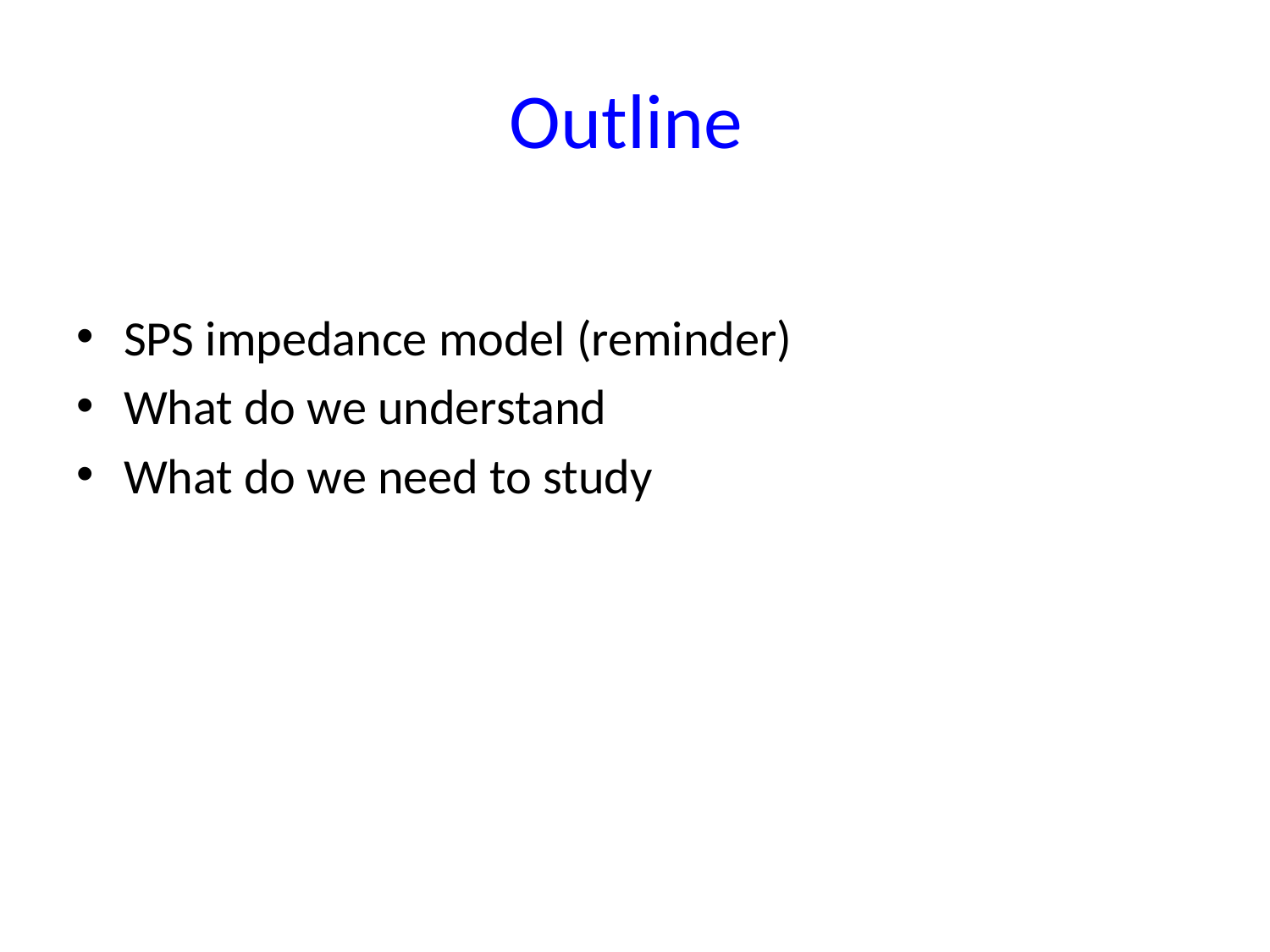

# Outline

SPS impedance model (reminder)
What do we understand
What do we need to study